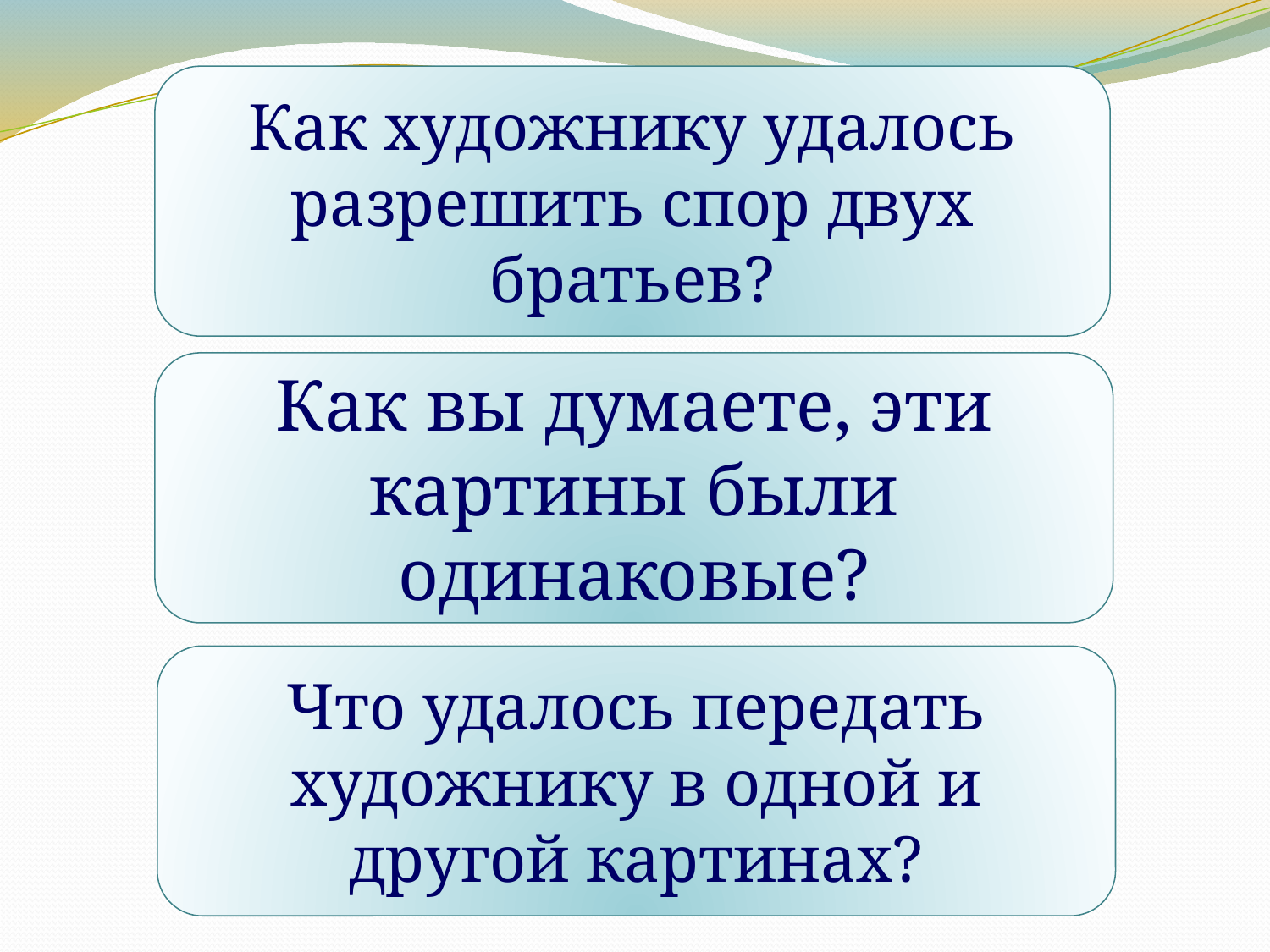

Как художнику удалось разрешить спор двух братьев?
Как вы думаете, эти картины были одинаковые?
Что удалось передать художнику в одной и другой картинах?